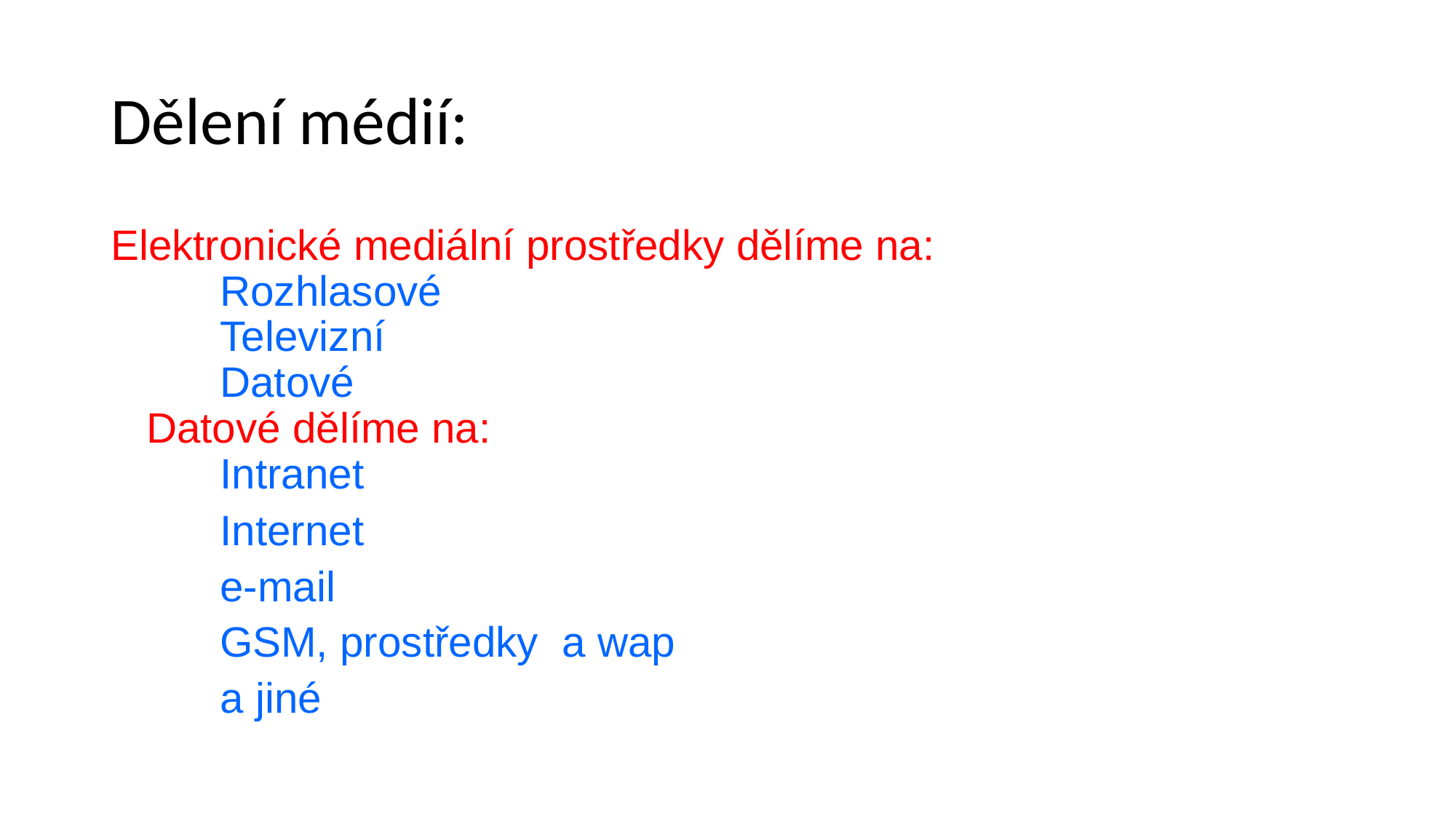

# Dělení médií:
Elektronické mediální prostředky dělíme na:
	Rozhlasové
	Televizní
	Datové
   Datové dělíme na:
	Intranet
	Internet
	e-mail
	GSM, prostředky  a wap
	a jiné